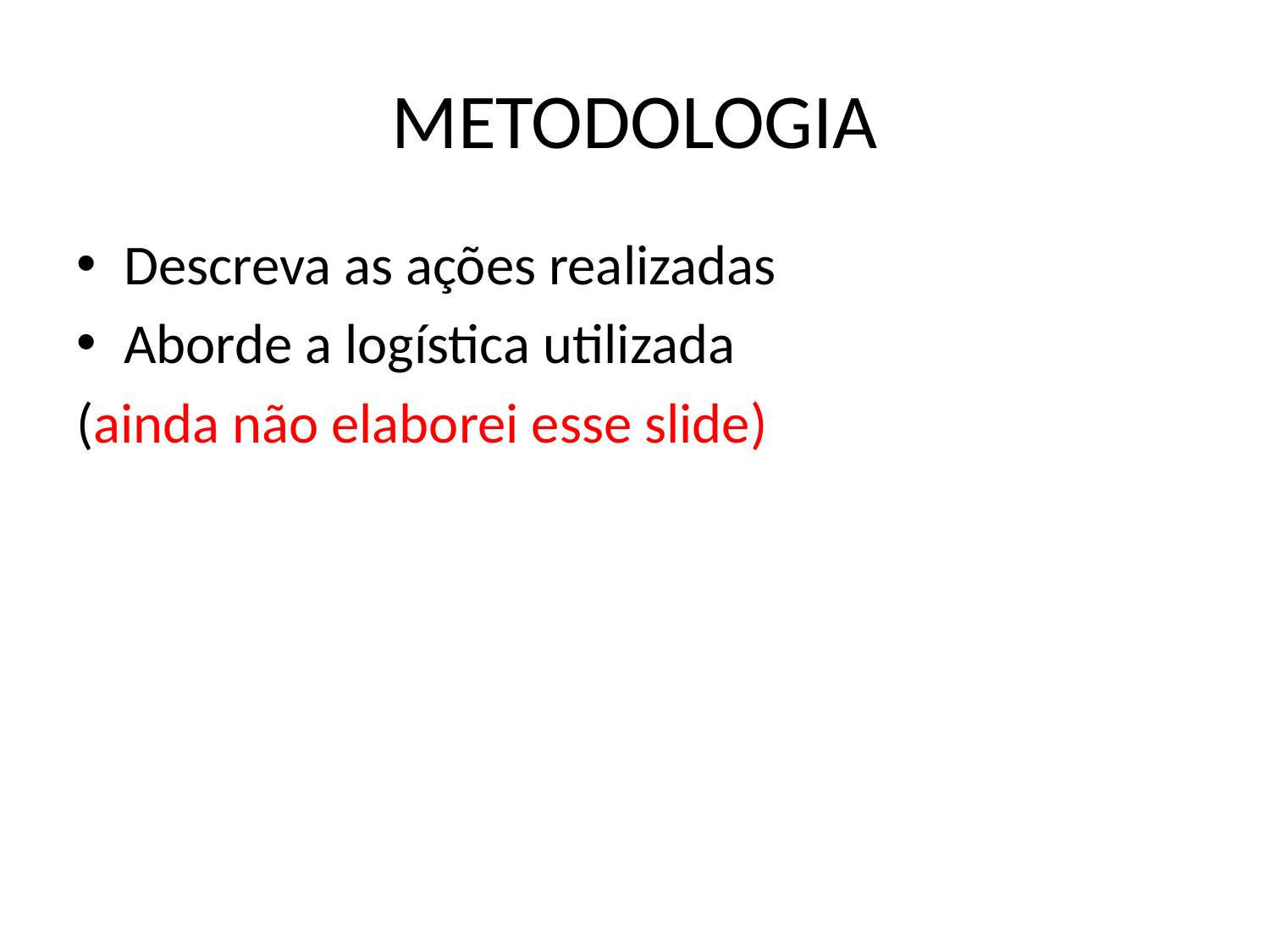

# METODOLOGIA
Descreva as ações realizadas
Aborde a logística utilizada
(ainda não elaborei esse slide)